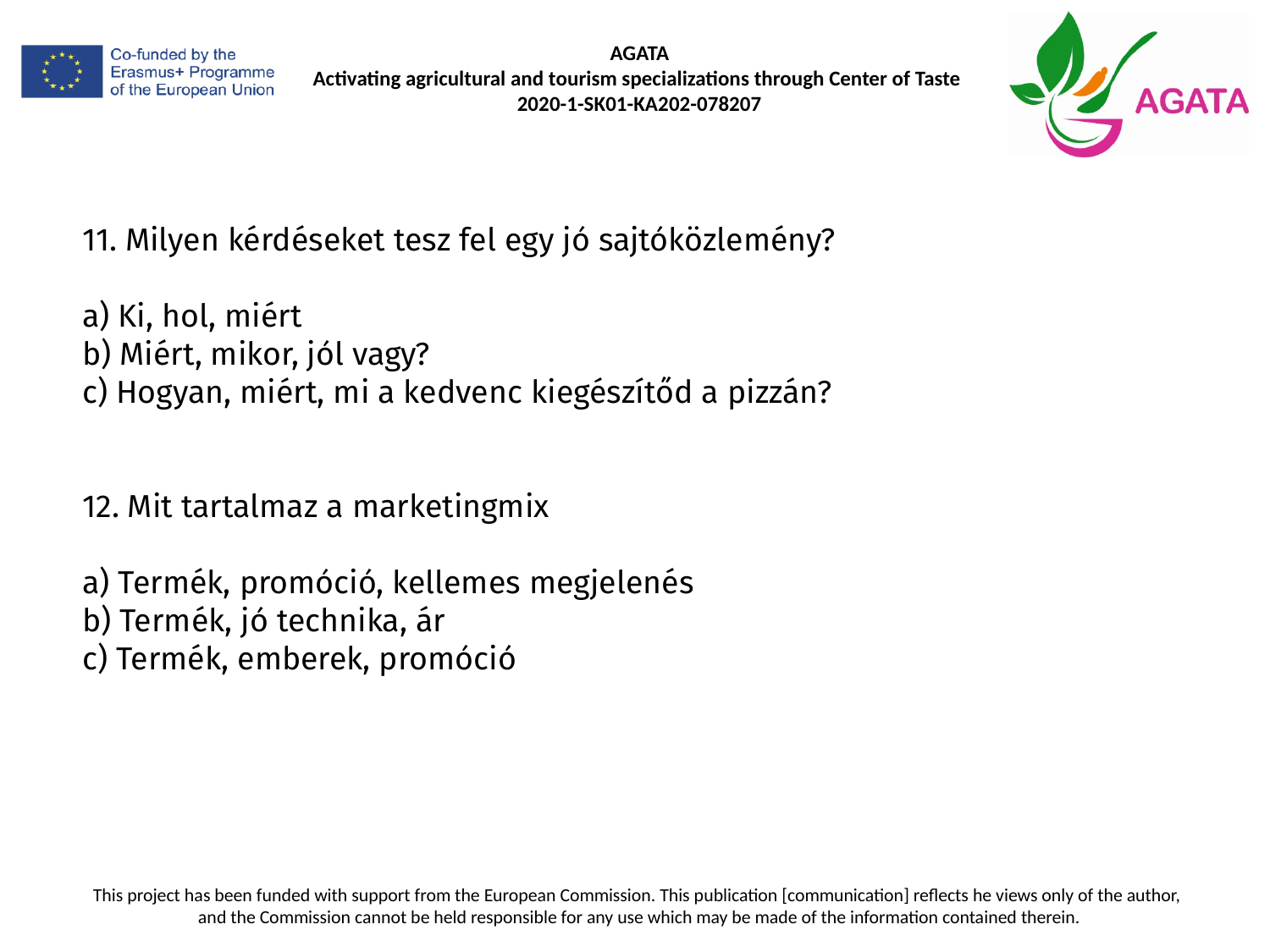

11. Milyen kérdéseket tesz fel egy jó sajtóközlemény?

a) Ki, hol, miért
b) Miért, mikor, jól vagy?
c) Hogyan, miért, mi a kedvenc kiegészítőd a pizzán?

12. Mit tartalmaz a marketingmix

a) Termék, promóció, kellemes megjelenés
b) Termék, jó technika, ár
c) Termék, emberek, promóció